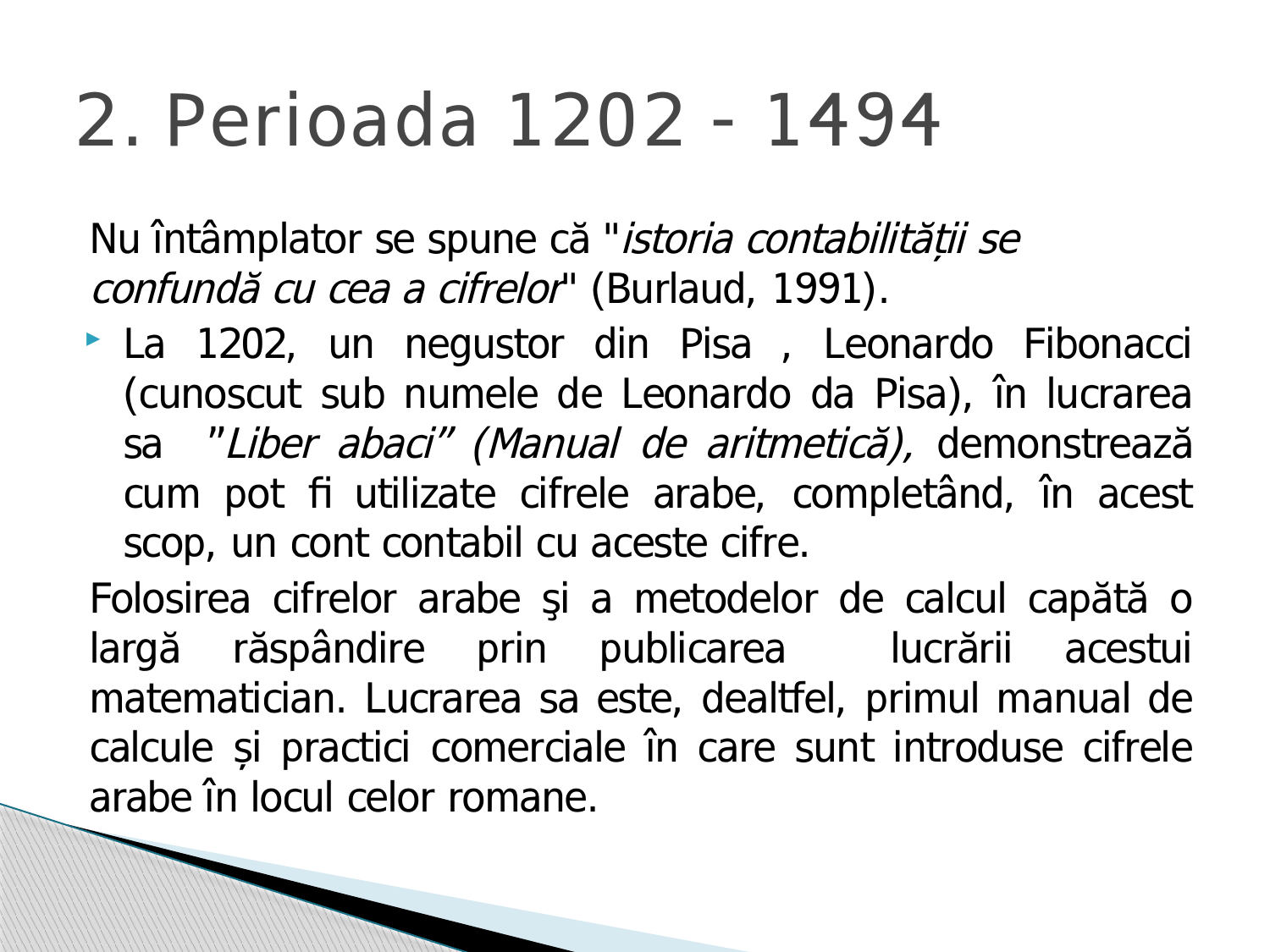

# 2. Perioada 1202 - 1494
Nu întâmplator se spune că "istoria contabilității se confundă cu cea a cifrelor" (Burlaud, 1991).
La 1202, un negustor din Pisa , Leonardo Fibonacci (cunoscut sub numele de Leonardo da Pisa), în lucrarea sa  ”Liber abaci” (Manual de aritmetică), demonstrează cum pot fi utilizate cifrele arabe, completând, în acest scop, un cont contabil cu aceste cifre.
	Folosirea cifrelor arabe şi a metodelor de calcul capătă o largă răspândire prin publicarea  lucrării acestui matematician. Lucrarea sa este, dealtfel, primul manual de calcule și practici comerciale în care sunt introduse cifrele arabe în locul celor romane.